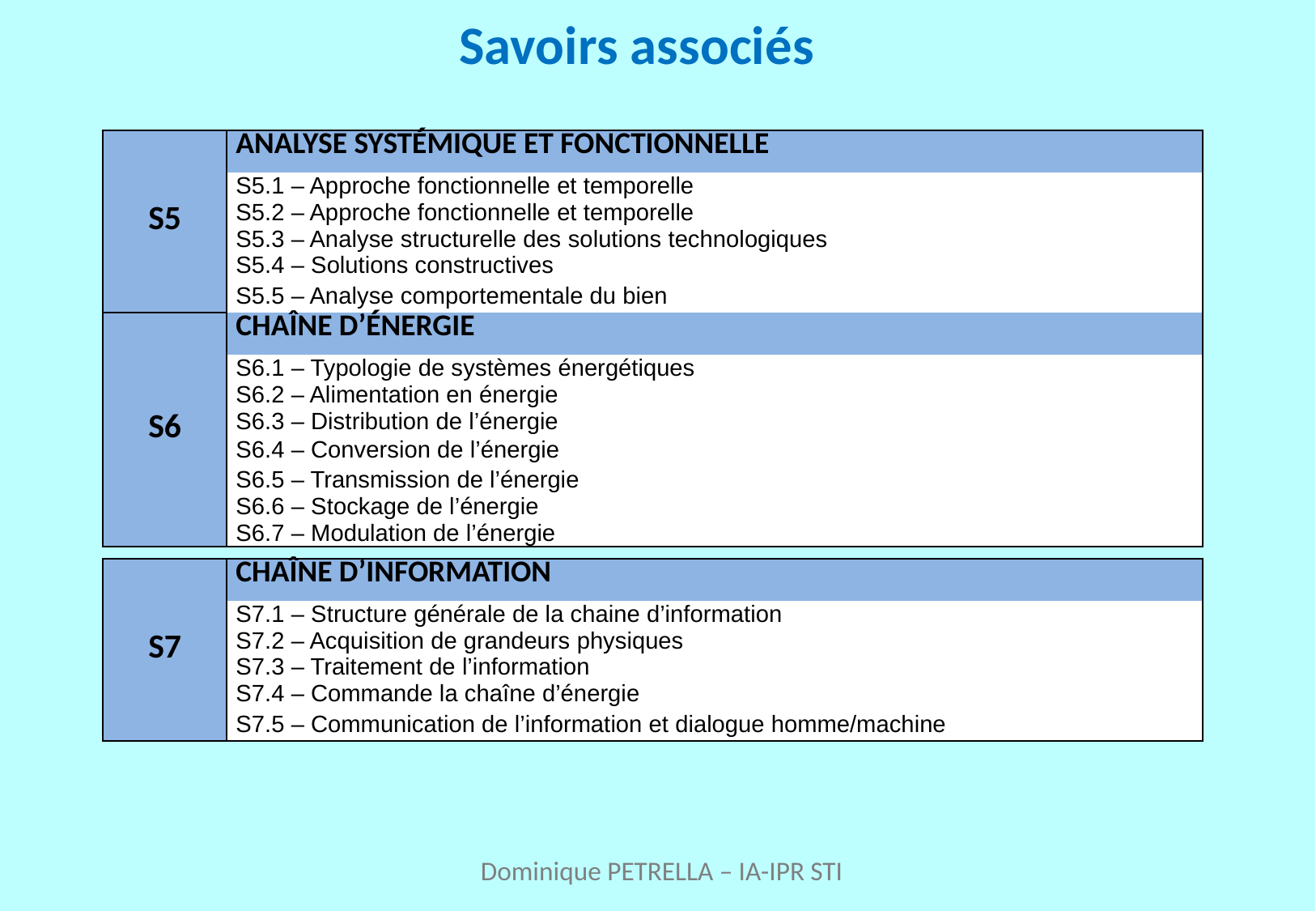

Savoirs associés
| S5 | Analyse systémique et fonctionnelle |
| --- | --- |
|  | S5.1 – Approche fonctionnelle et temporelle |
|  | S5.2 – Approche fonctionnelle et temporelle |
|  | S5.3 – Analyse structurelle des solutions technologiques |
|  | S5.4 – Solutions constructives |
|  | S5.5 – Analyse comportementale du bien |
| S6 | Chaîne d’énergie |
|  | S6.1 – Typologie de systèmes énergétiques |
|  | S6.2 – Alimentation en énergie |
|  | S6.3 – Distribution de l’énergie |
|  | S6.4 – Conversion de l’énergie |
|  | S6.5 – Transmission de l’énergie |
|  | S6.6 – Stockage de l’énergie |
|  | S6.7 – Modulation de l’énergie |
| S7 | Chaîne d’information |
| --- | --- |
|  | S7.1 – Structure générale de la chaine d’information |
|  | S7.2 – Acquisition de grandeurs physiques |
|  | S7.3 – Traitement de l’information |
|  | S7.4 – Commande la chaîne d’énergie |
|  | S7.5 – Communication de l’information et dialogue homme/machine |
Dominique PETRELLA – IA-IPR STI